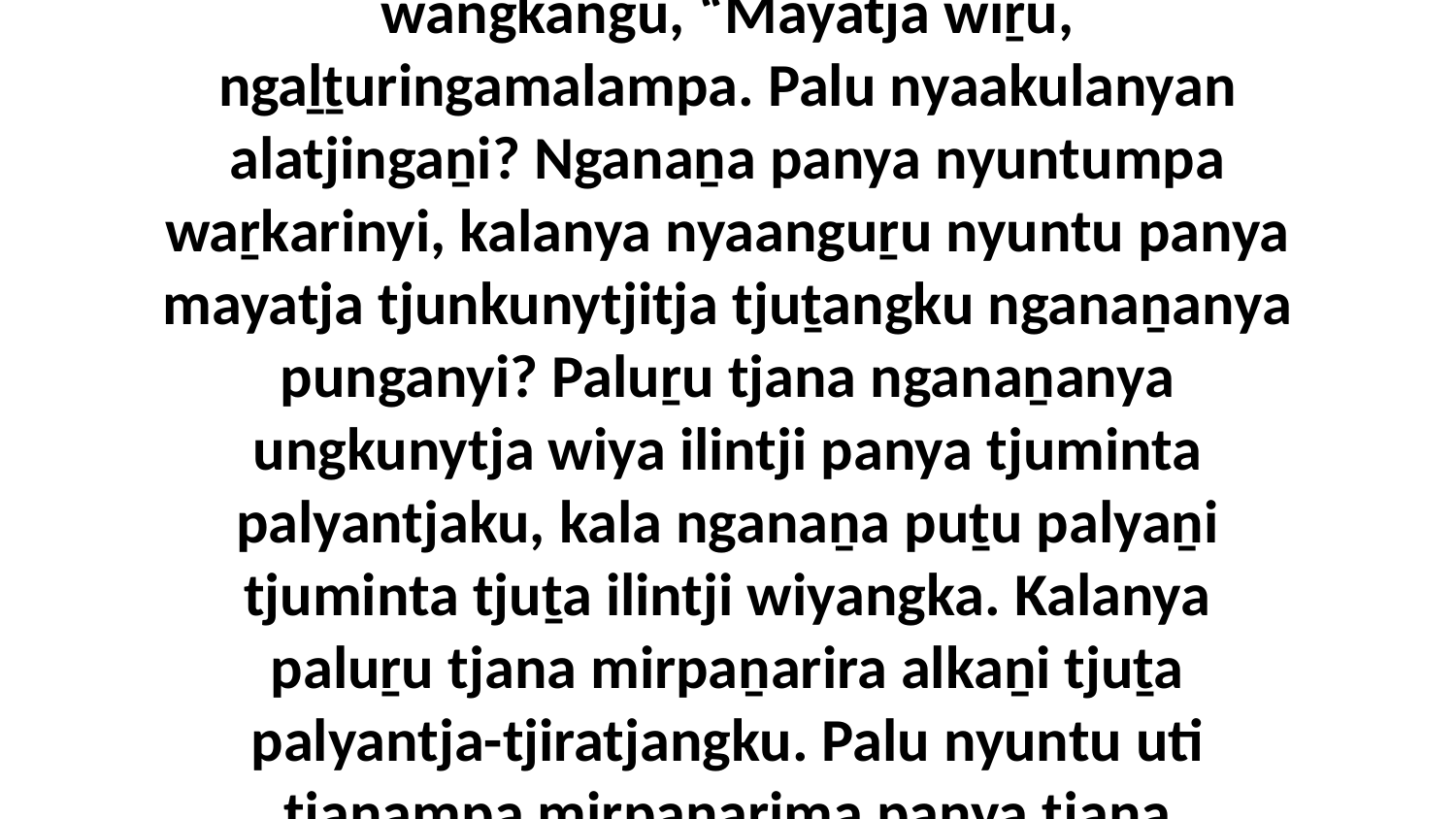

15-16 Kaya wati panya Israelkunuku mayatja tjuṯa anu Piiṟalakutu munuya wirkaṟa wangkangu, “Mayatja wiṟu, ngaḻṯuringamalampa. Palu nyaakulanyan alatjingaṉi? Nganaṉa panya nyuntumpa waṟkarinyi, kalanya nyaanguṟu nyuntu panya mayatja tjunkunytjitja tjuṯangku nganaṉanya punganyi? Paluṟu tjana nganaṉanya ungkunytja wiya ilintji panya tjuminta palyantjaku, kala nganaṉa puṯu palyaṉi tjuminta tjuṯa ilintji wiyangka. Kalanya paluṟu tjana mirpaṉarira alkaṉi tjuṯa palyantja-tjiratjangku. Palu nyuntu uti tjanampa mirpaṉarima panya tjana nganaṉanya ilintji tjuṯa ungkunytja wiyangku wantinyangka.”